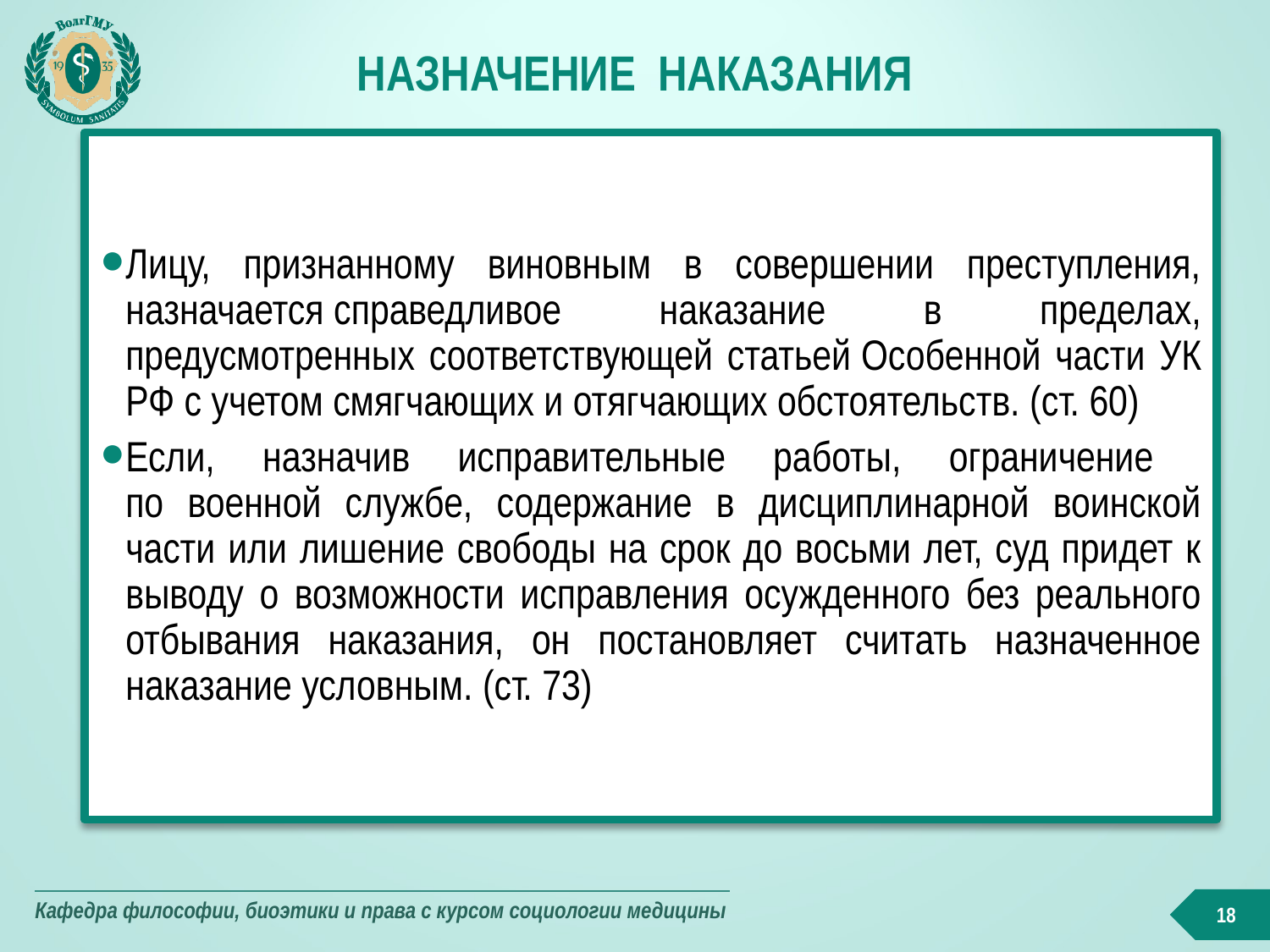

# Назначение  наказания
Лицу, признанному виновным в совершении преступления, назначается справедливое наказание в пределах, предусмотренных соответствующей статьей Особенной части УК РФ с учетом смягчающих и отягчающих обстоятельств. (ст. 60)
Если, назначив исправительные работы, ограничение
по военной службе, содержание в дисциплинарной воинской части или лишение свободы на срок до восьми лет, суд придет к выводу о возможности исправления осужденного без реального отбывания наказания, он постановляет считать назначенное наказание условным. (ст. 73)
18